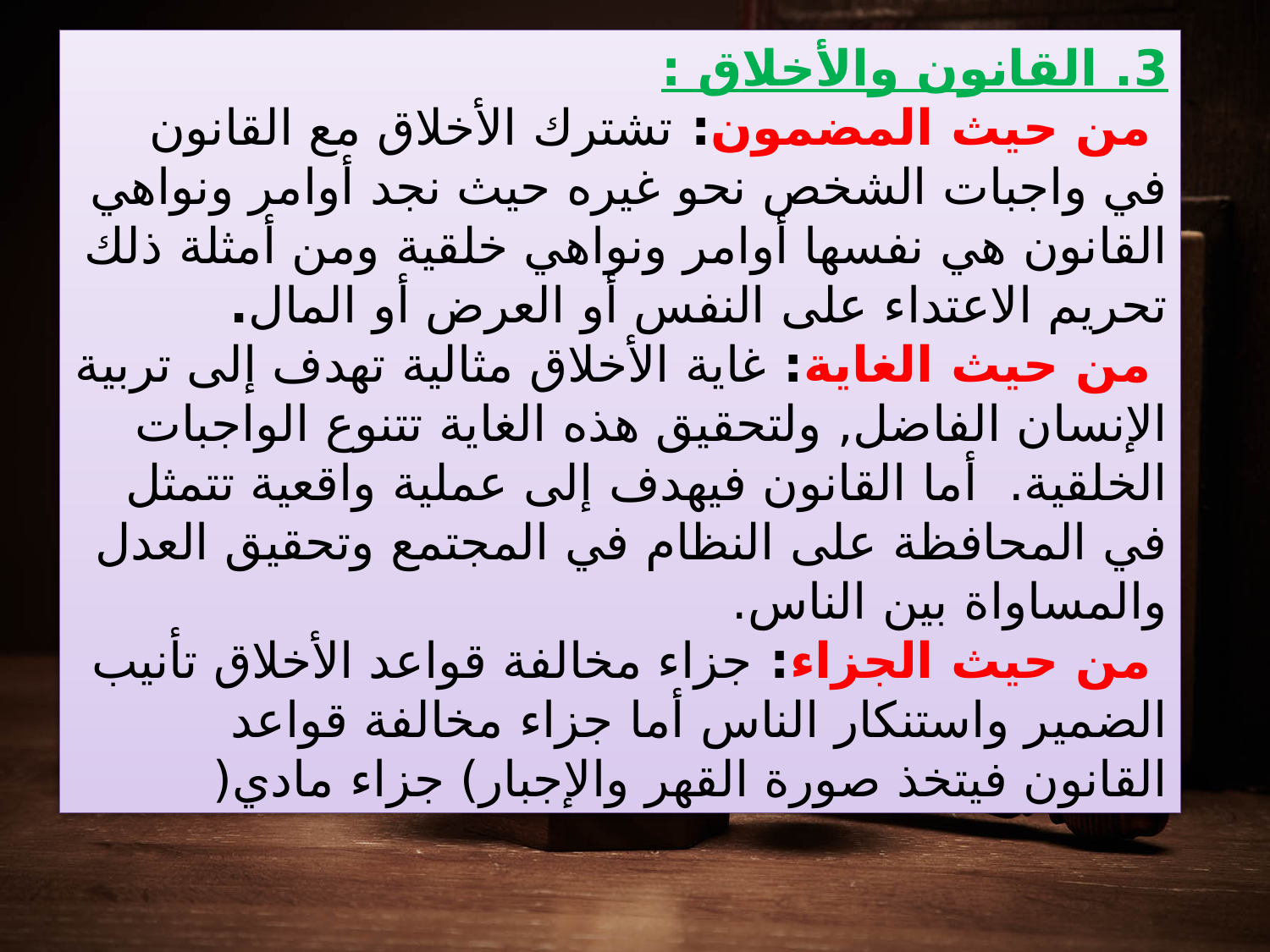

3. القانون والأخلاق :
­ من حيث المضمون: تشترك الأخلاق مع القانون في واجبات الشخص نحو غيره حيث نجد أوامر ونواهي القانون هي نفسها أوامر ونواهي خلقية ومن أمثلة ذلك تحريم الاعتداء على النفس أو العرض أو المال.
­ من حيث الغاية: غاية الأخلاق مثالية تهدف إلى تربية الإنسان الفاضل, ولتحقيق هذه الغاية تتنوع الواجبات الخلقية.  أما القانون فيهدف إلى عملية واقعية تتمثل في المحافظة على النظام في المجتمع وتحقيق العدل والمساواة بين الناس.
­ من حيث الجزاء: جزاء مخالفة قواعد الأخلاق تأنيب الضمير واستنكار الناس أما جزاء مخالفة قواعد القانون فيتخذ صورة القهر والإجبار) جزاء مادي(